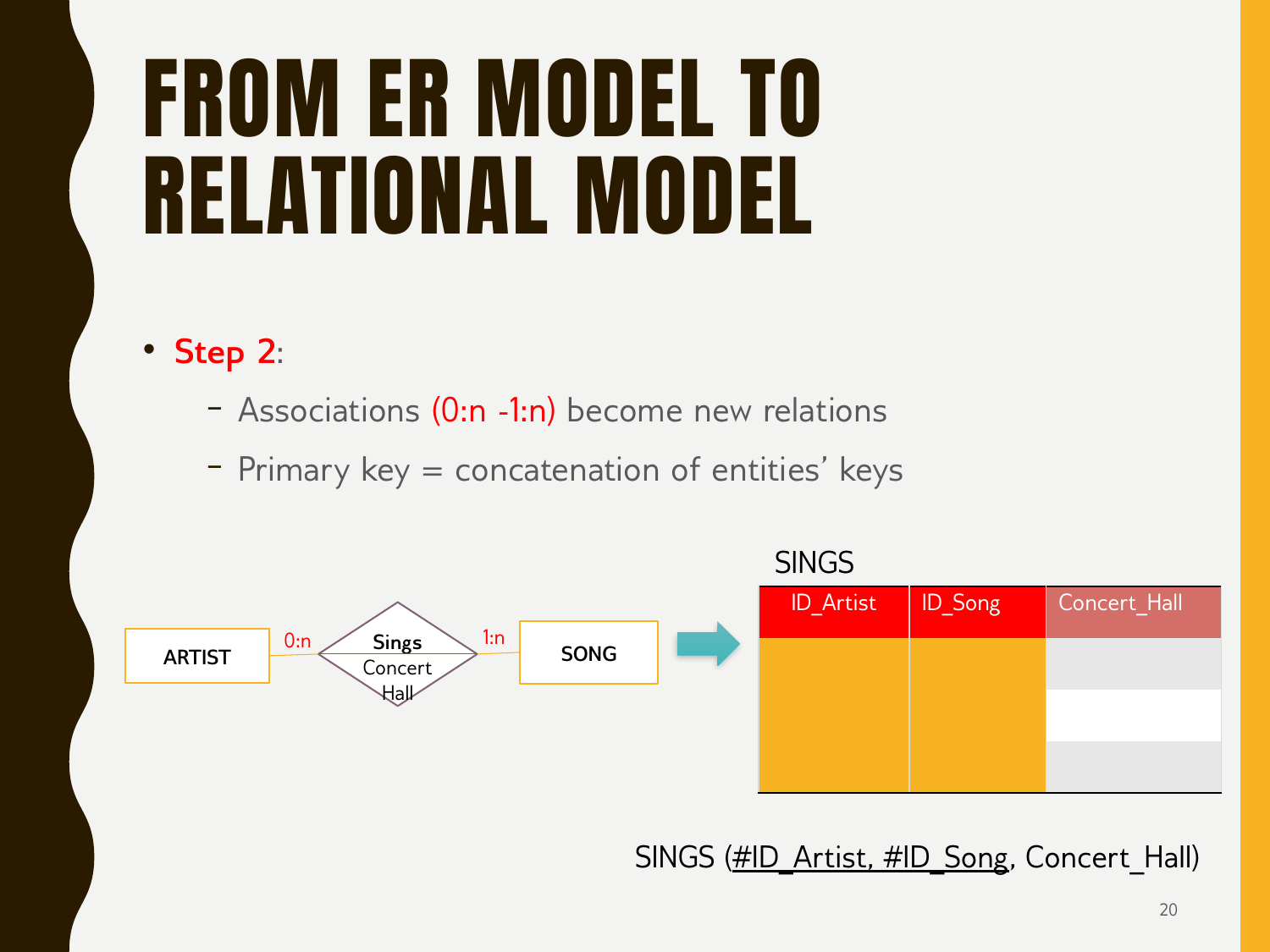

# From ER Model to Relational Model
Step 2:
Associations (0:n -1:n) become new relations
Primary key = concatenation of entities’ keys
SINGS
| ID\_Artist | ID\_Song | Concert\_Hall |
| --- | --- | --- |
|  |  |  |
|  |  |  |
|  |  |  |

Sings
Concert Hall
1:n
0:n
SONG
ARTIST

SINGS (#ID_Artist, #ID_Song, Concert_Hall)
20